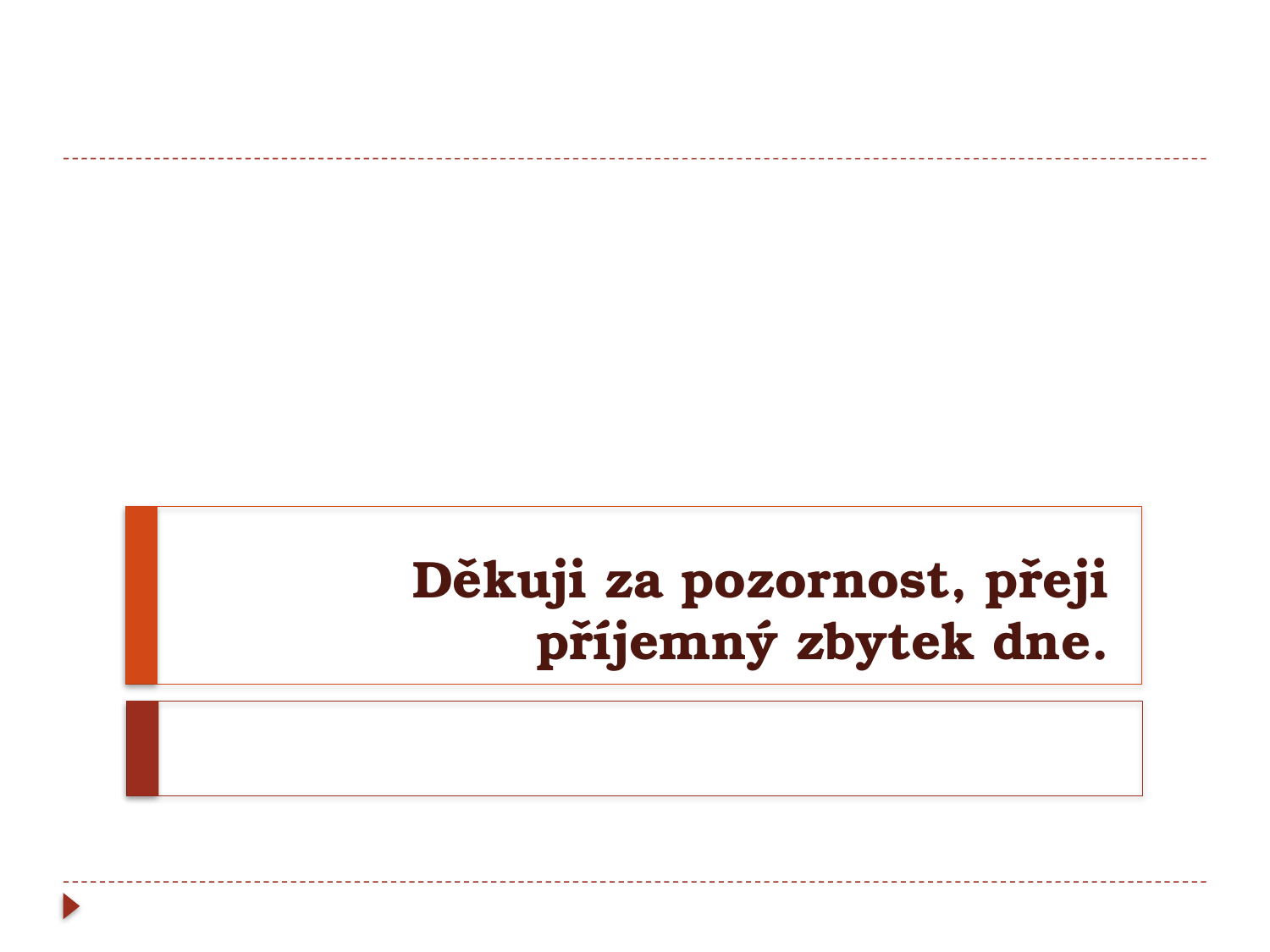

# Děkuji za pozornost, přeji příjemný zbytek dne.